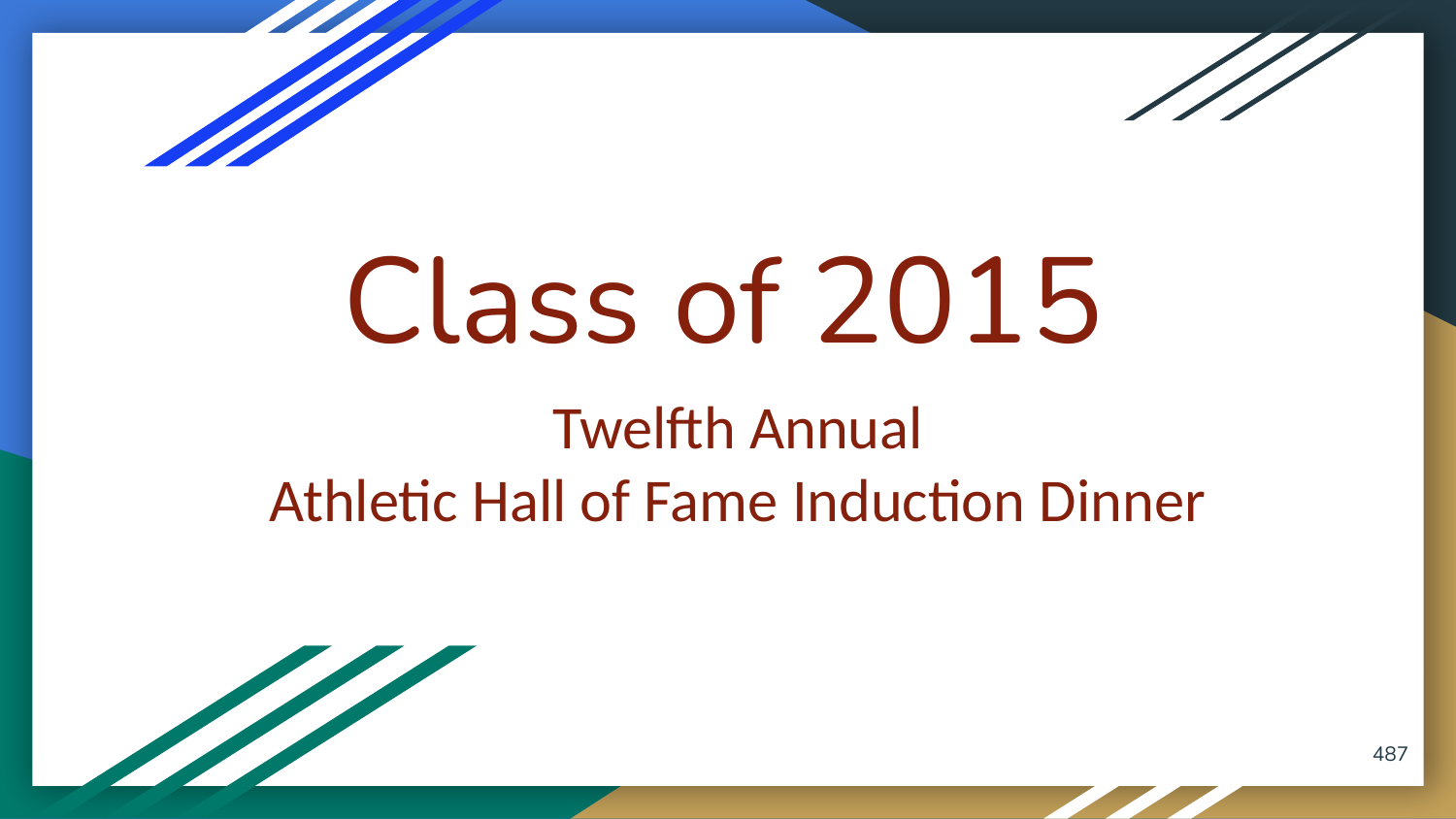

# Class of 2015
Twelfth Annual
Athletic Hall of Fame Induction Dinner
487